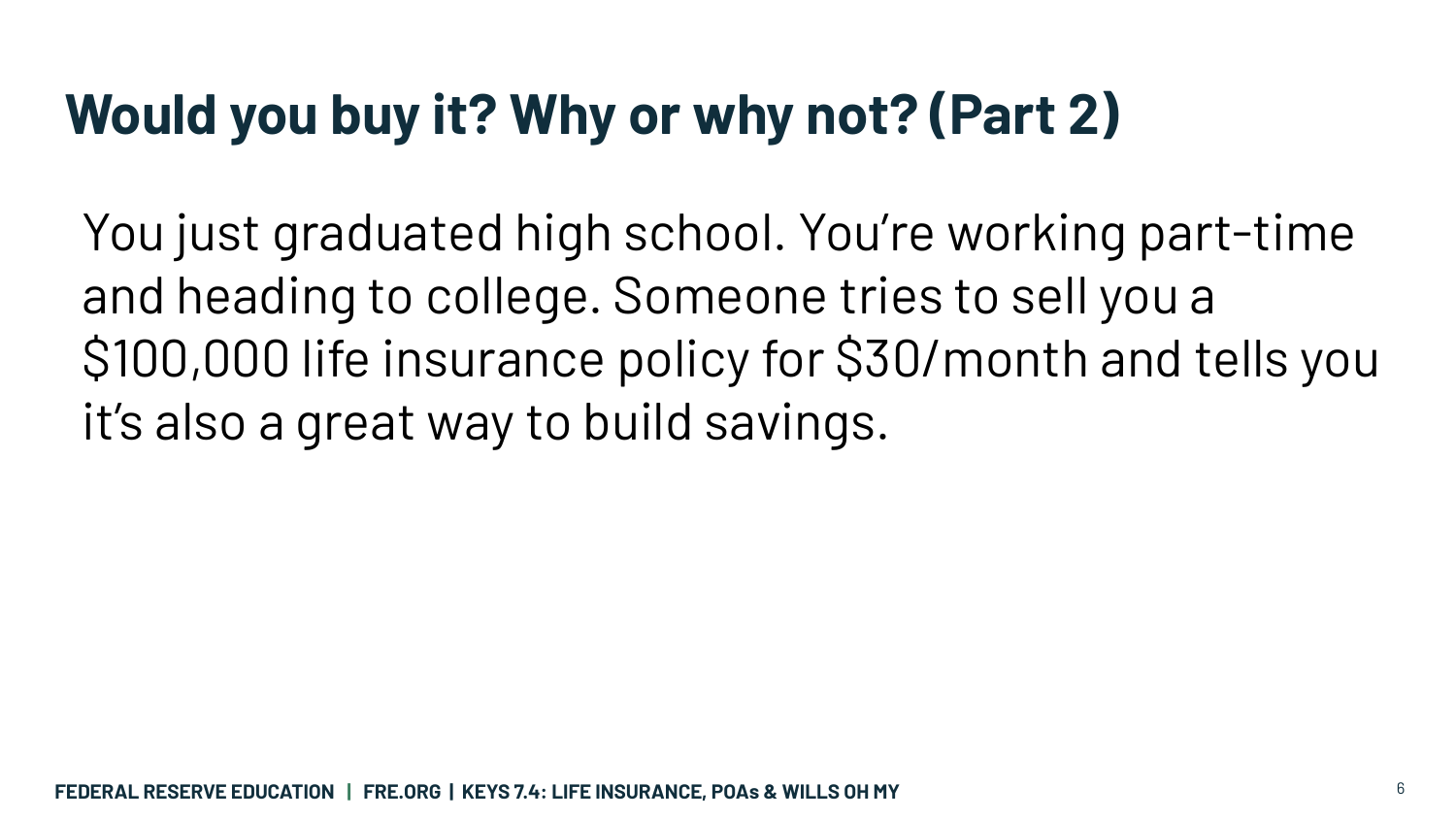

# Would you buy it? Why or why not? (Part 2)
You just graduated high school. You’re working part-time and heading to college. Someone tries to sell you a $100,000 life insurance policy for $30/month and tells you it’s also a great way to build savings.